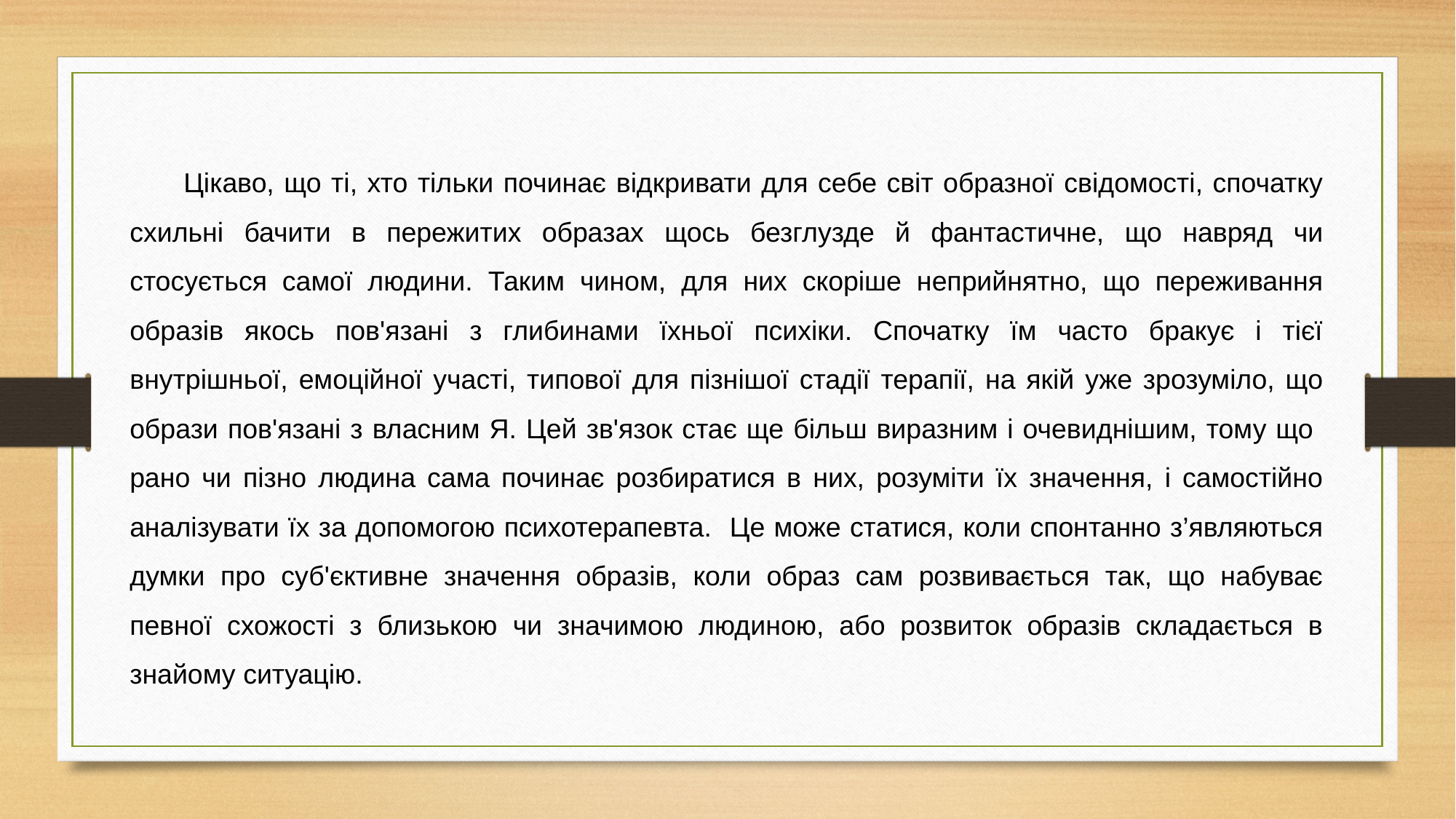

Цікаво, що ті, хто тільки починає відкривати для себе світ образної свідомості, спочатку схильні бачити в пережитих образах щось безглузде й фантастичне, що навряд чи стосується самої людини. Таким чином, для них скоріше неприйнятно, що переживання образів якось пов'язані з глибинами їхньої психіки. Спочатку їм часто бракує і тієї внутрішньої, емоційної участі, типової для пізнішої стадії терапії, на якій уже зрозуміло, що образи пов'язані з власним Я. Цей зв'язок стає ще більш виразним і очевиднішим, тому що  рано чи пізно людина сама починає розбиратися в них, розуміти їх значення, і самостійно аналізувати їх за допомогою психотерапевта.  Це може статися, коли спонтанно з’являються думки про суб'єктивне значення образів, коли образ сам розвивається так, що набуває певної схожості з близькою чи значимою людиною, або розвиток образів складається в знайому ситуацію.